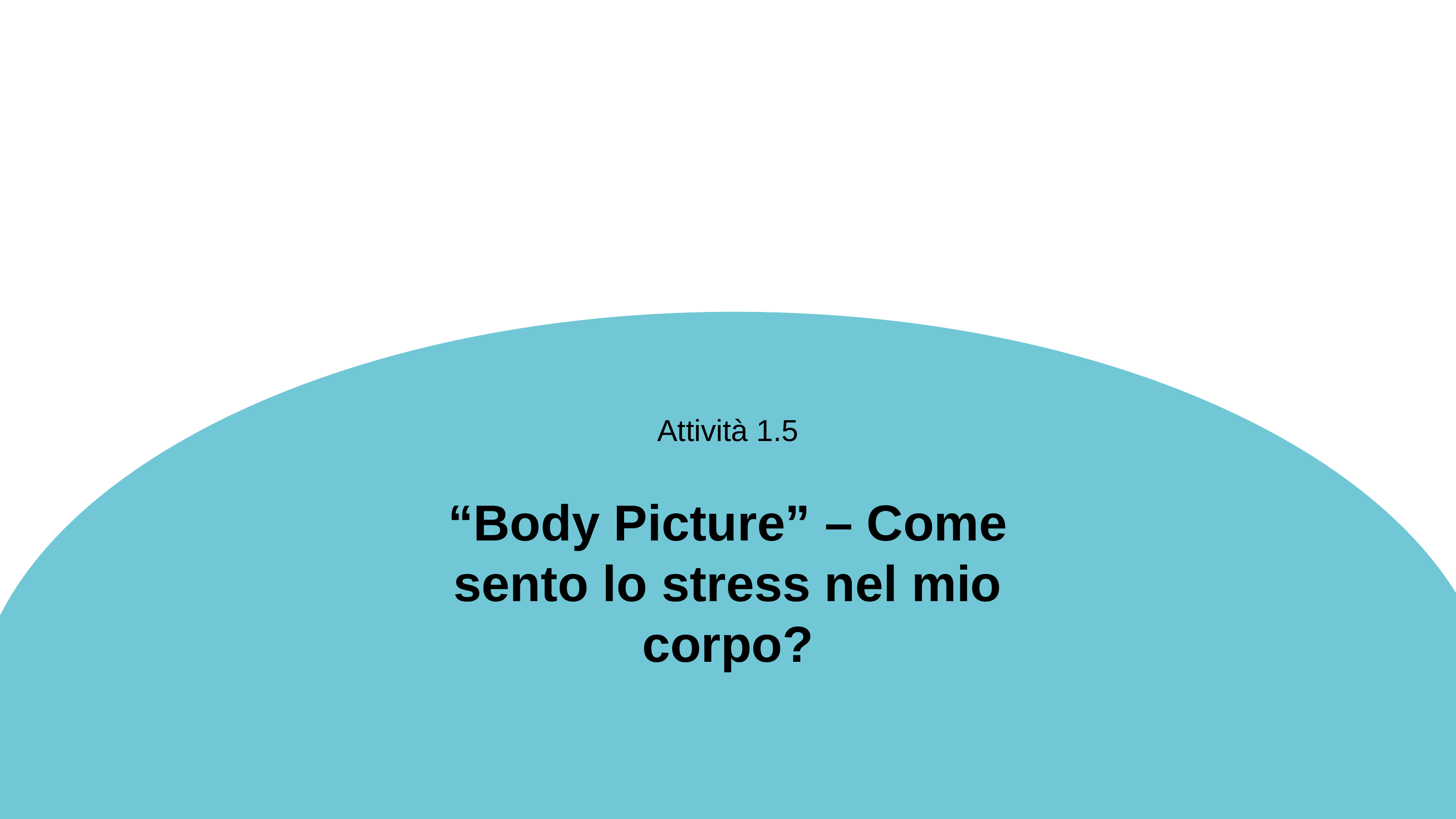

Attività 1.5
“Body Picture” – Come sento lo stress nel mio corpo?